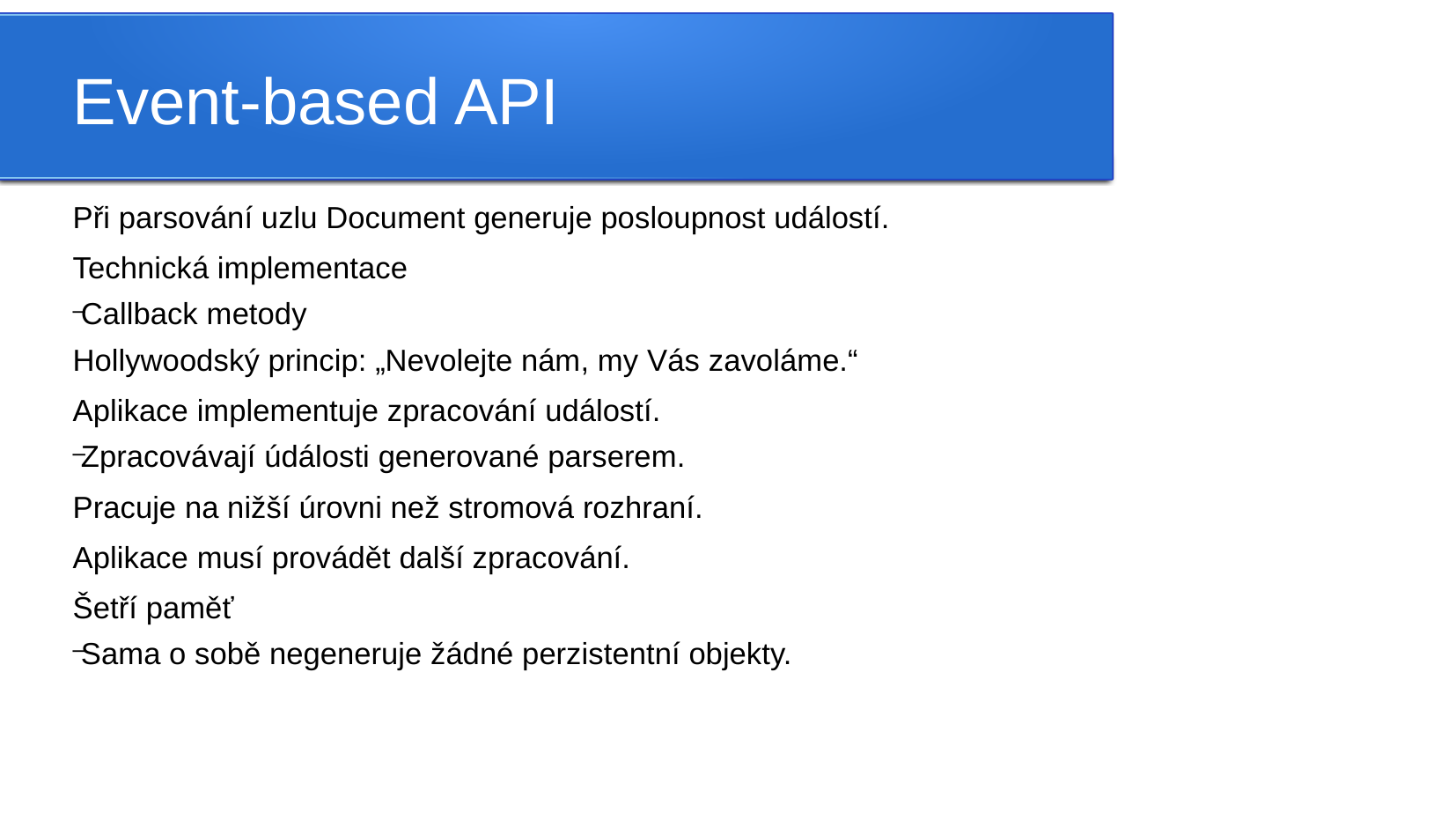

Event-based API
Při parsování uzlu Document generuje posloupnost událostí.
Technická implementace
Callback metody
Hollywoodský princip: „Nevolejte nám, my Vás zavoláme.“
Aplikace implementuje zpracování událostí.
Zpracovávají údálosti generované parserem.
Pracuje na nižší úrovni než stromová rozhraní.
Aplikace musí provádět další zpracování.
Šetří paměť
Sama o sobě negeneruje žádné perzistentní objekty.